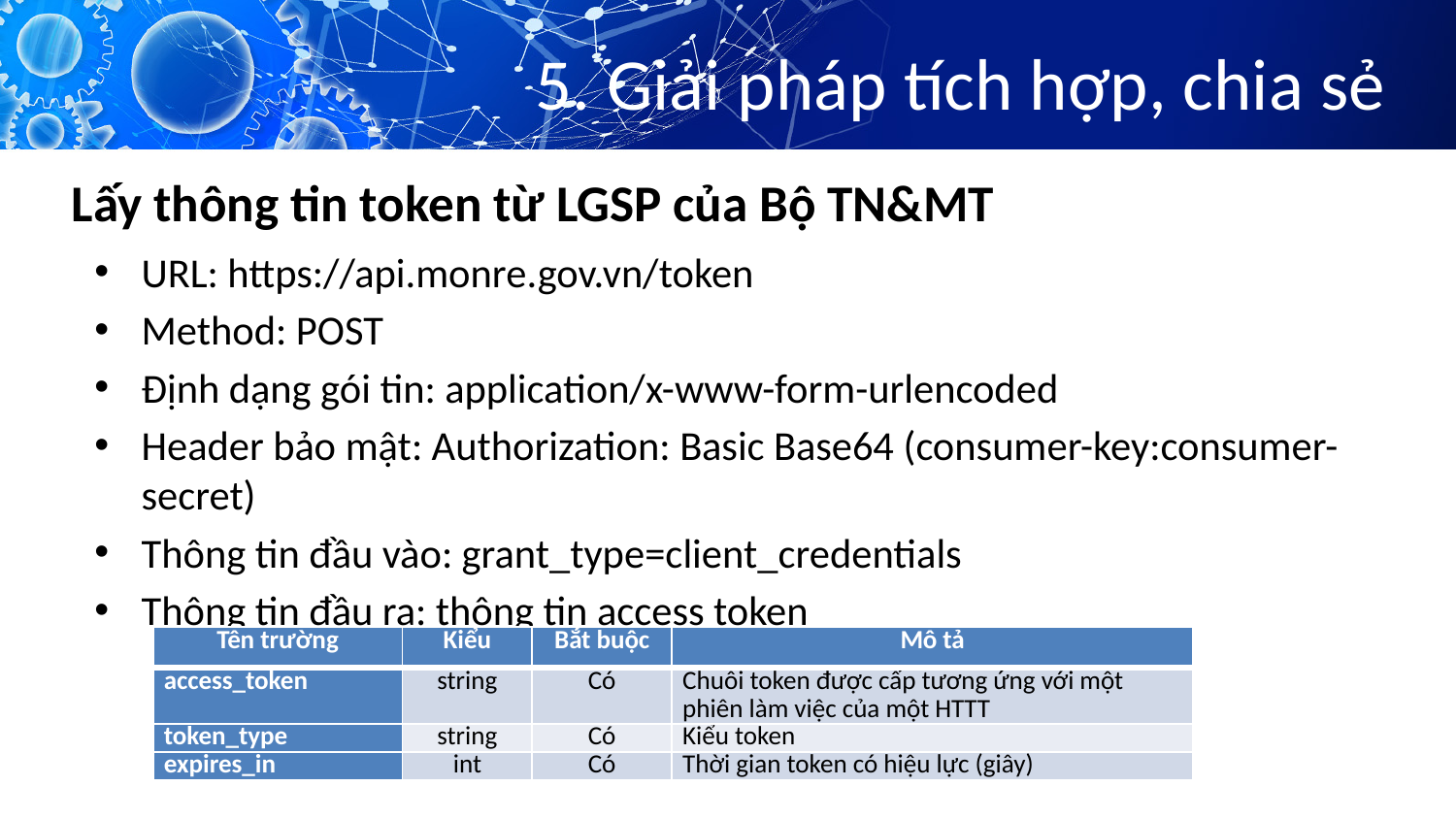

# 5. Giải pháp tích hợp, chia sẻ
Lấy thông tin token từ LGSP của Bộ TN&MT
URL: https://api.monre.gov.vn/token
Method: POST
Định dạng gói tin: application/x-www-form-urlencoded
Header bảo mật: Authorization: Basic Base64 (consumer-key:consumer-secret)
Thông tin đầu vào: grant_type=client_credentials
Thông tin đầu ra: thông tin access token

| Tên trường | Kiểu | Bắt buộc | Mô tả |
| --- | --- | --- | --- |
| access\_token | string | Có | Chuỗi token được cấp tương ứng với một phiên làm việc của một HTTT |
| token\_type | string | Có | Kiểu token |
| expires\_in | int | Có | Thời gian token có hiệu lực (giây) |